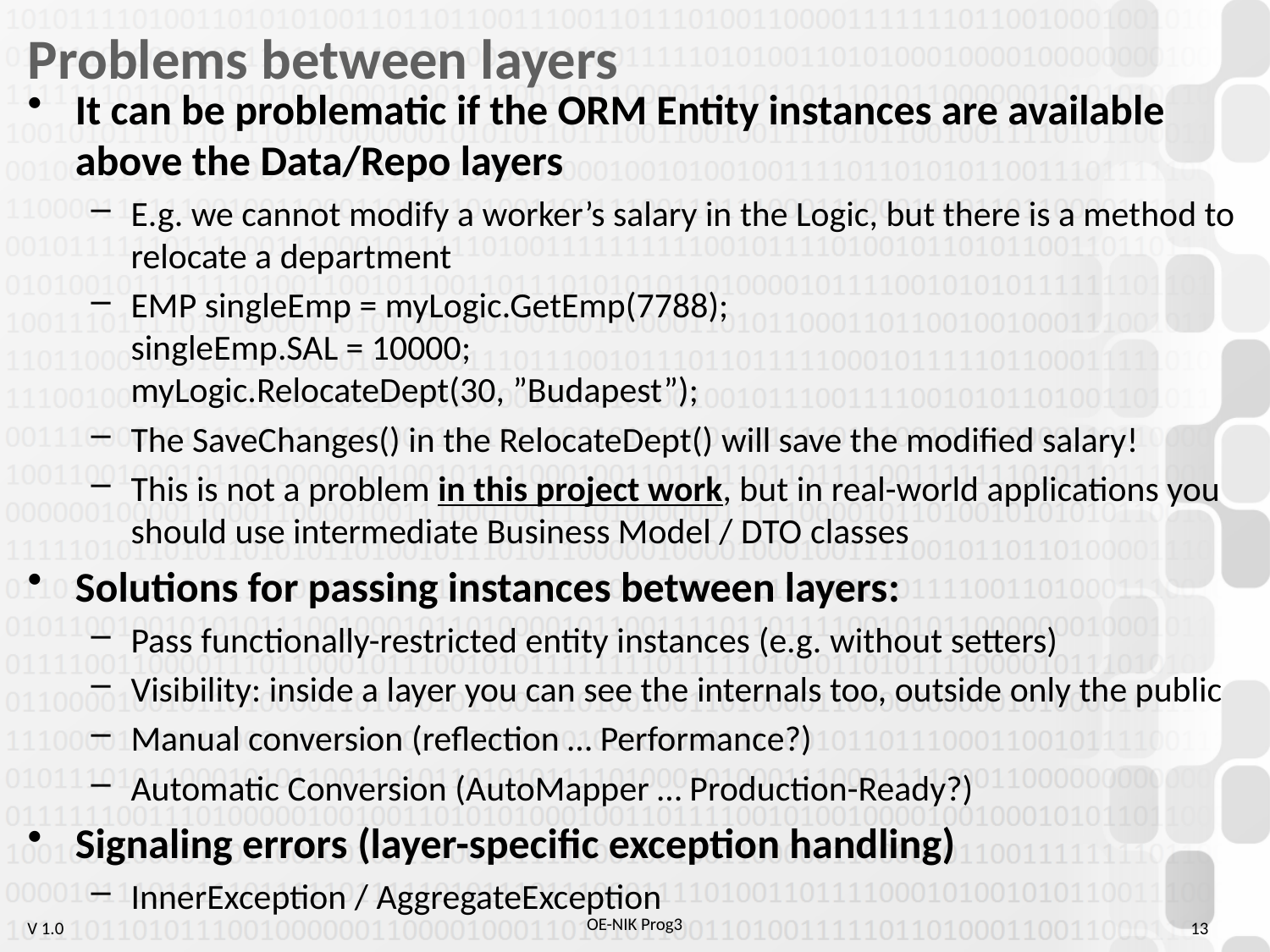

# Problems between layers
It can be problematic if the ORM Entity instances are available above the Data/Repo layers
E.g. we cannot modify a worker’s salary in the Logic, but there is a method to relocate a department
EMP singleEmp = myLogic.GetEmp(7788);
singleEmp.SAL = 10000;
myLogic.RelocateDept(30, ”Budapest”);
The SaveChanges() in the RelocateDept() will save the modified salary!
This is not a problem in this project work, but in real-world applications you should use intermediate Business Model / DTO classes
Solutions for passing instances between layers:
Pass functionally-restricted entity instances (e.g. without setters)
Visibility: inside a layer you can see the internals too, outside only the public
Manual conversion (reflection … Performance?)
Automatic Conversion (AutoMapper … Production-Ready?)
Signaling errors (layer-specific exception handling)
InnerException / AggregateException

13
OE-NIK Prog3